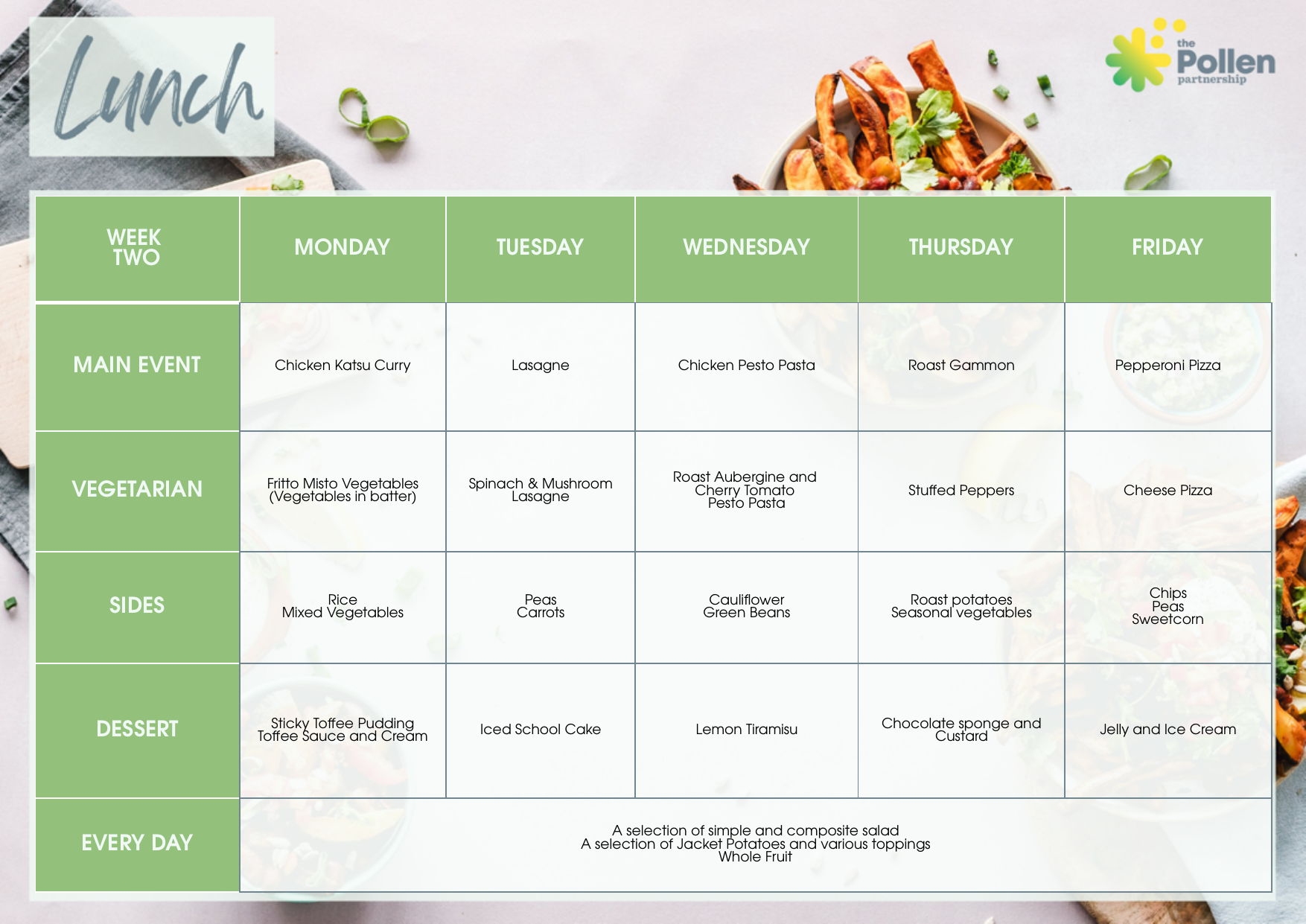

| WEEK TWO | MONDAY | TUESDAY | WEDNESDAY | THURSDAY | FRIDAY |
| --- | --- | --- | --- | --- | --- |
| MAIN EVENT | Chicken Katsu Curry | Lasagne | Chicken Pesto Pasta | Roast Gammon | Pepperoni Pizza |
| VEGETARIAN | Fritto Misto Vegetables (Vegetables in batter) | Spinach & Mushroom Lasagne | Roast Aubergine and Cherry Tomato Pesto Pasta | Stuffed Peppers | Cheese Pizza |
| SIDES | Rice Mixed Vegetables | Peas Carrots | Cauliflower Green Beans | Roast potatoes Seasonal vegetables | Chips Peas Sweetcorn |
| DESSERT | Sticky Toffee Pudding Toffee Sauce and Cream | Iced School Cake | Lemon Tiramisu | Chocolate sponge and Custard | Jelly and Ice Cream |
| EVERY DAY | A selection of simple and composite salad A selection of Jacket Potatoes and various toppings Whole Fruit |  |  |  |  |